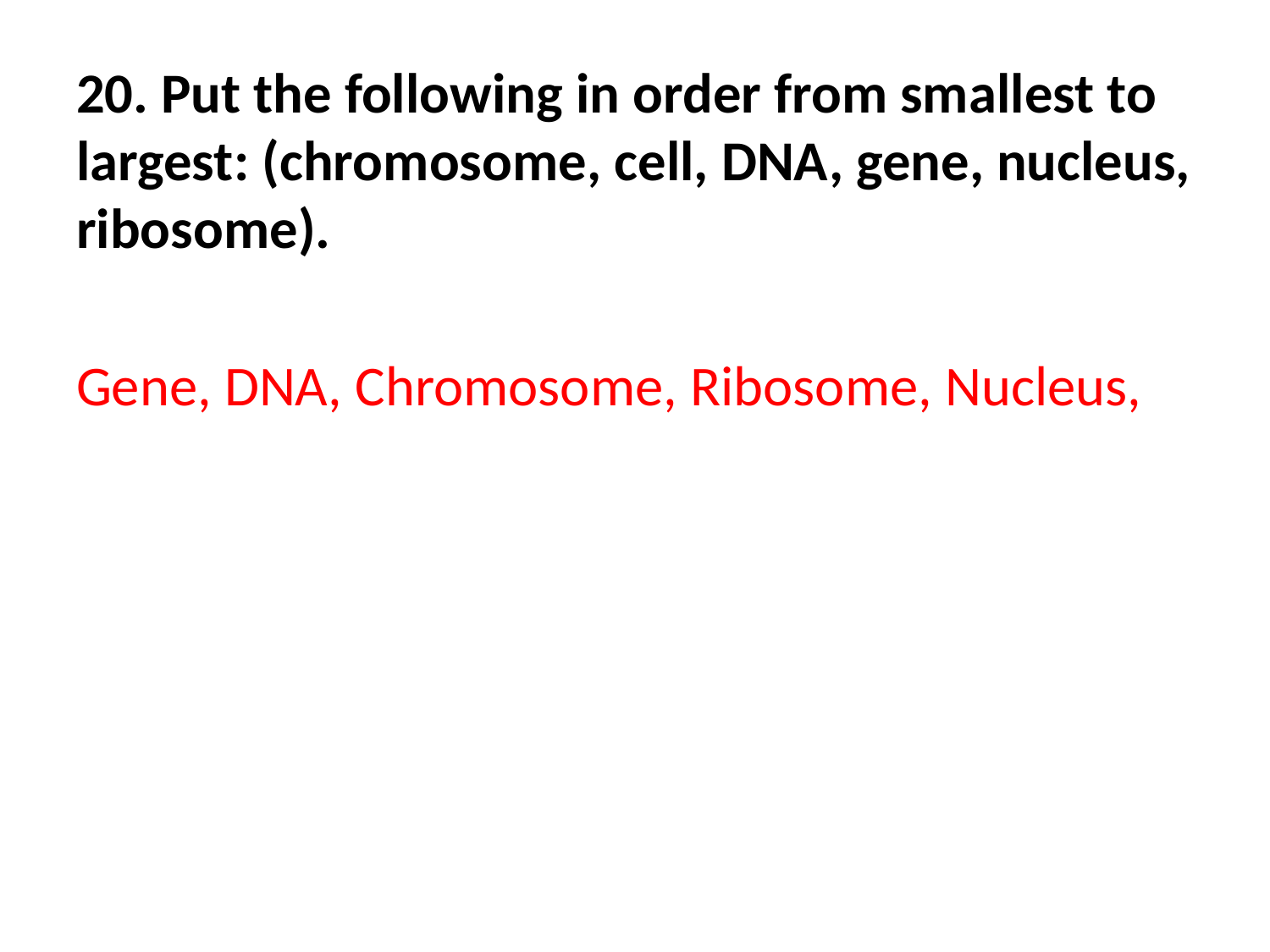

20. Put the following in order from smallest to largest: (chromosome, cell, DNA, gene, nucleus, ribosome).

Gene, DNA, Chromosome, Ribosome, Nucleus,